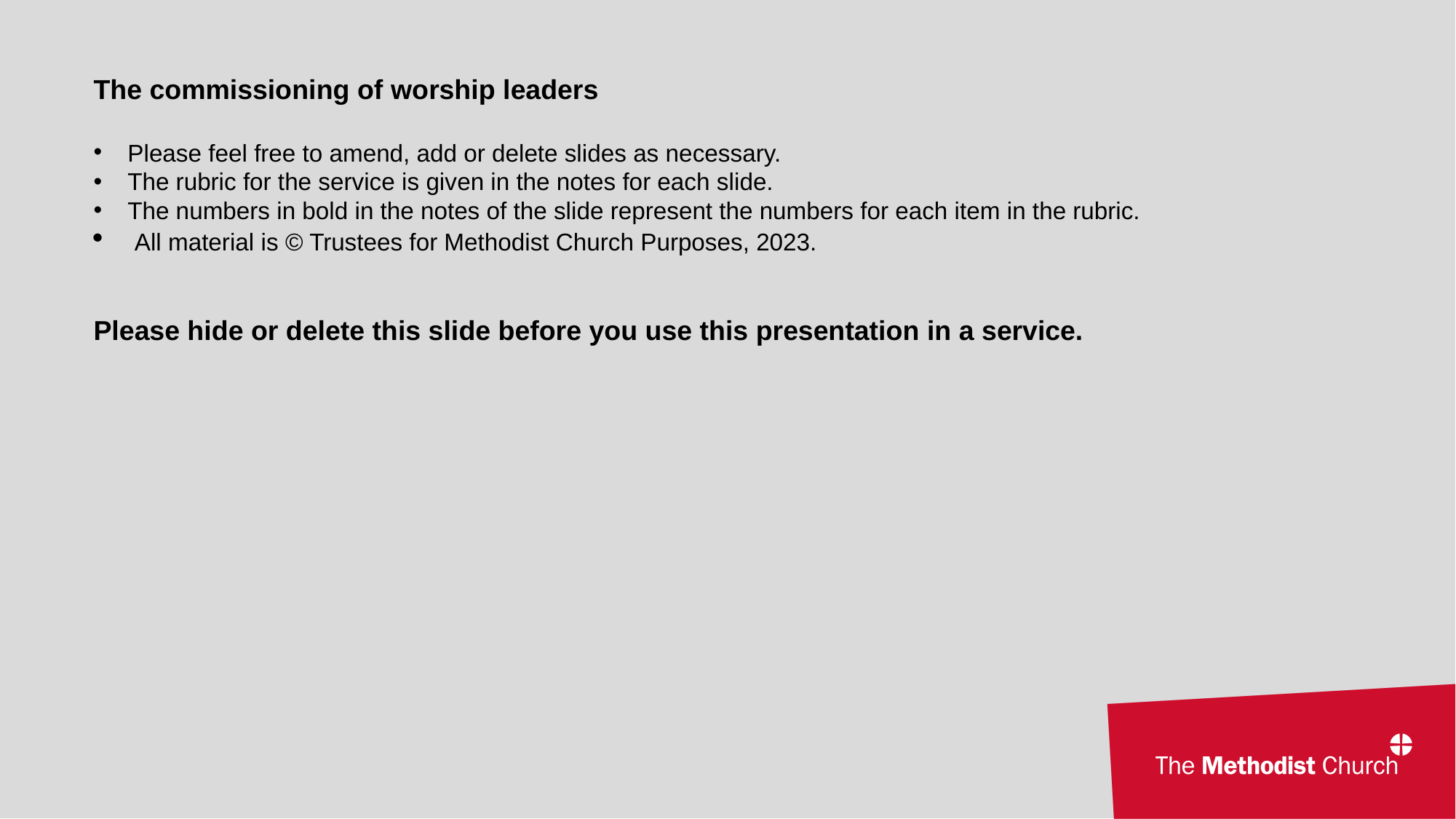

The commissioning of worship leaders
Please feel free to amend, add or delete slides as necessary.
The rubric for the service is given in the notes for each slide.
The numbers in bold in the notes of the slide represent the numbers for each item in the rubric.
All material is © Trustees for Methodist Church Purposes, 2023.

Please hide or delete this slide before you use this presentation in a service.